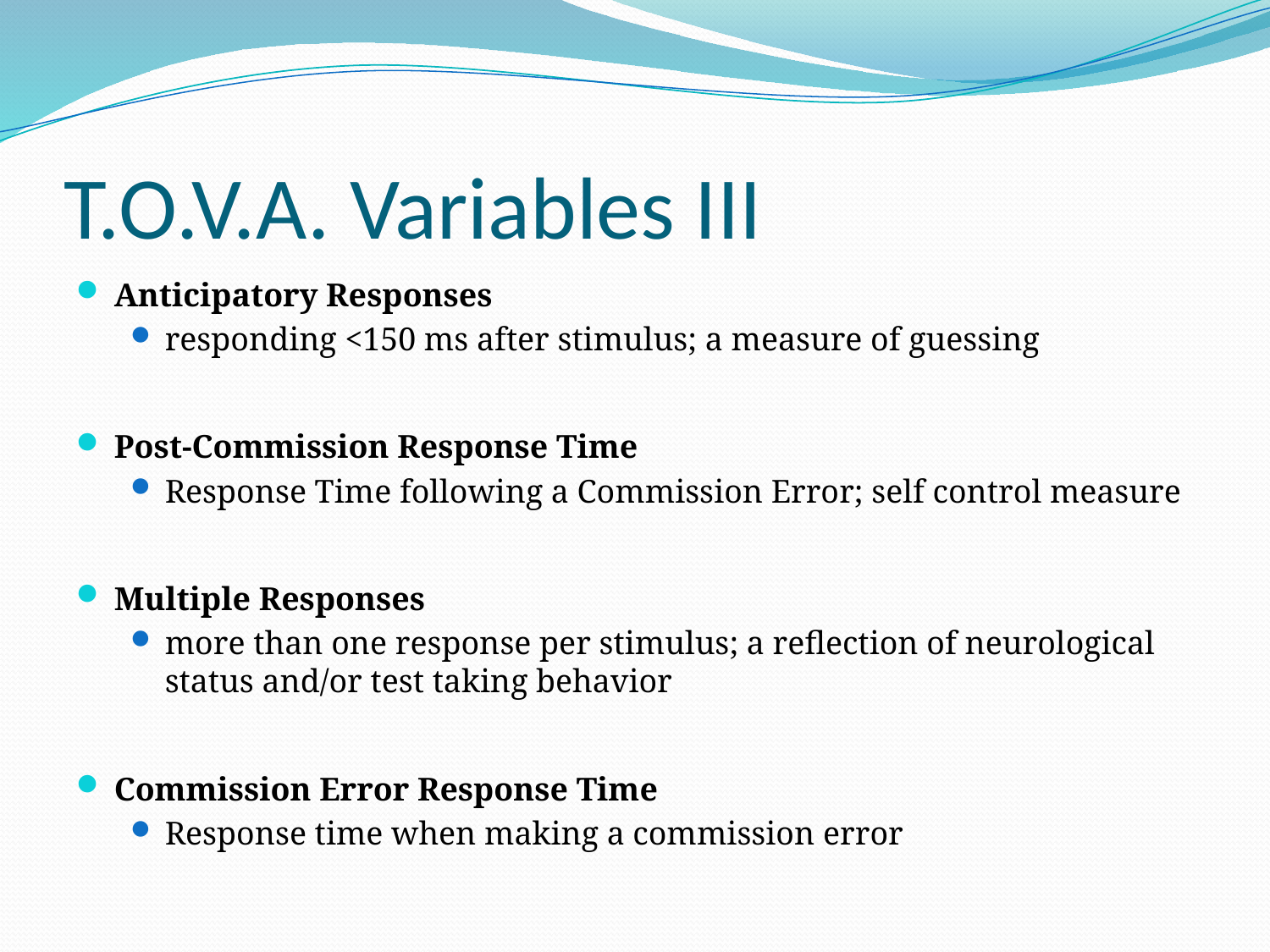

# T.O.V.A. Variables III
Anticipatory Responses
responding <150 ms after stimulus; a measure of guessing

Post-Commission Response Time
Response Time following a Commission Error; self control measure

Multiple Responses
more than one response per stimulus; a reflection of neurological status and/or test taking behavior

Commission Error Response Time
Response time when making a commission error